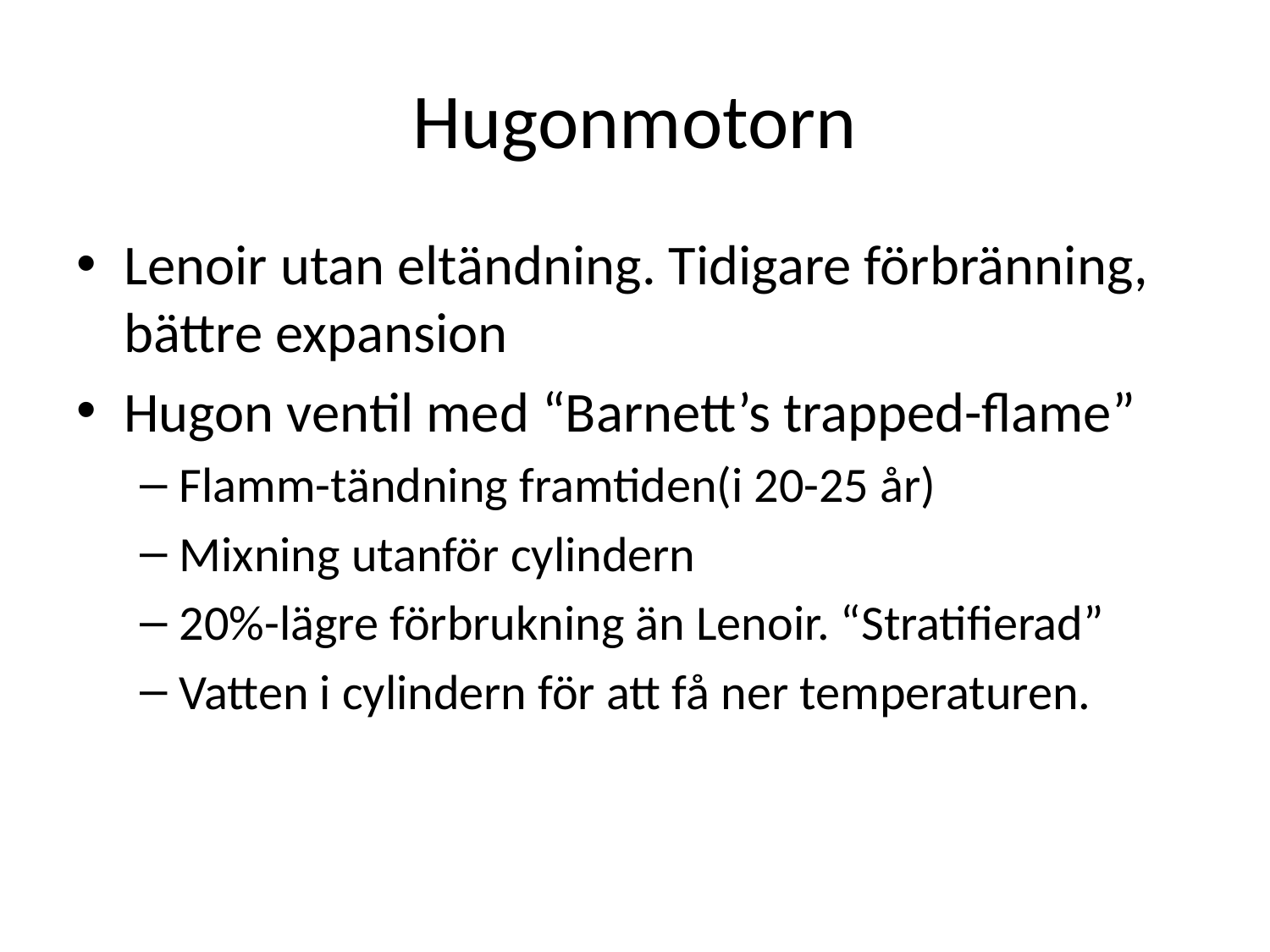

# Hugonmotorn
Lenoir utan eltändning. Tidigare förbränning, bättre expansion
Hugon ventil med “Barnett’s trapped-flame”
Flamm-tändning framtiden(i 20-25 år)
Mixning utanför cylindern
20%-lägre förbrukning än Lenoir. “Stratifierad”
Vatten i cylindern för att få ner temperaturen.